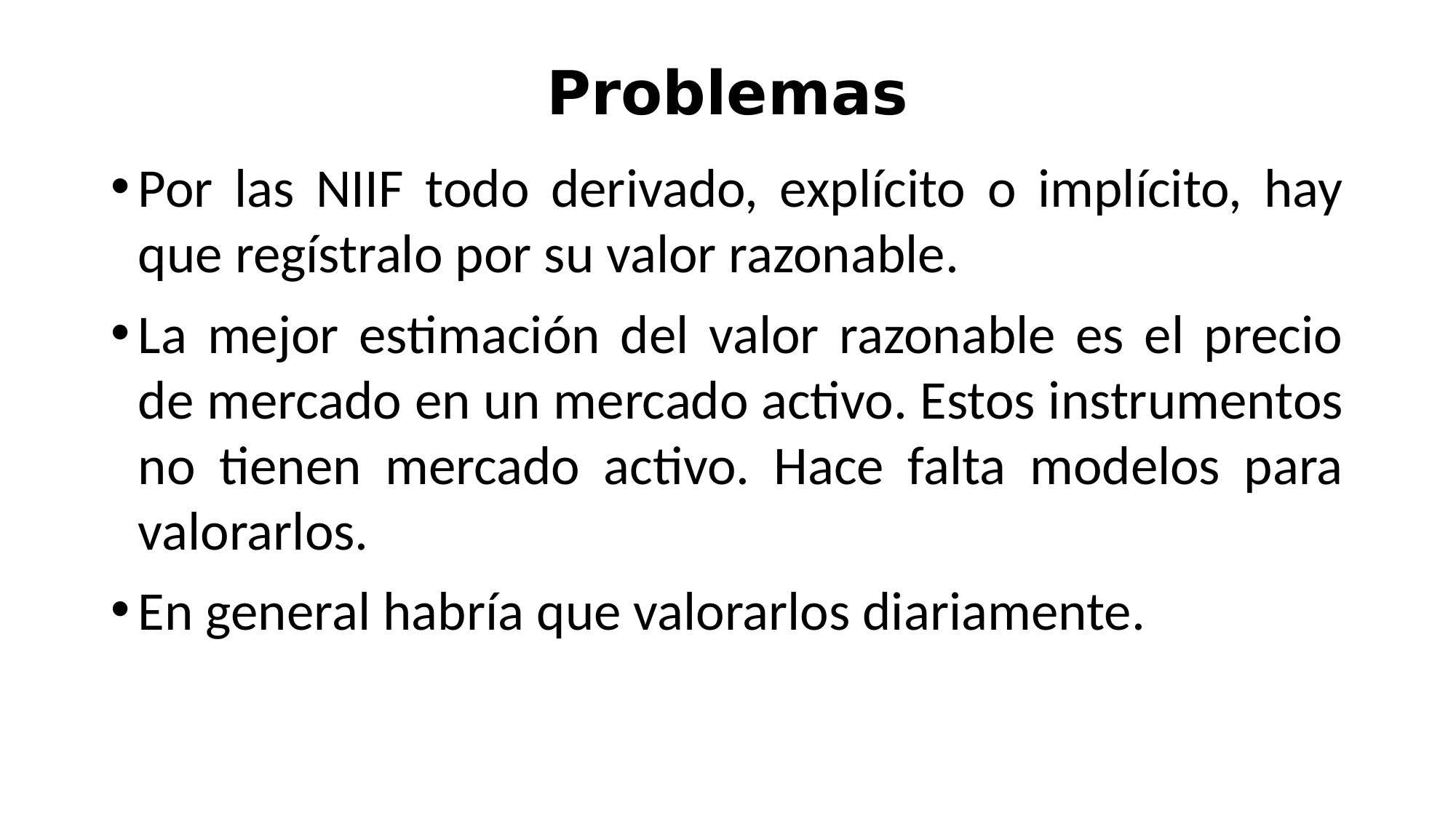

# Problemas
Por las NIIF todo derivado, explícito o implícito, hay que regístralo por su valor razonable.
La mejor estimación del valor razonable es el precio de mercado en un mercado activo. Estos instrumentos no tienen mercado activo. Hace falta modelos para valorarlos.
En general habría que valorarlos diariamente.